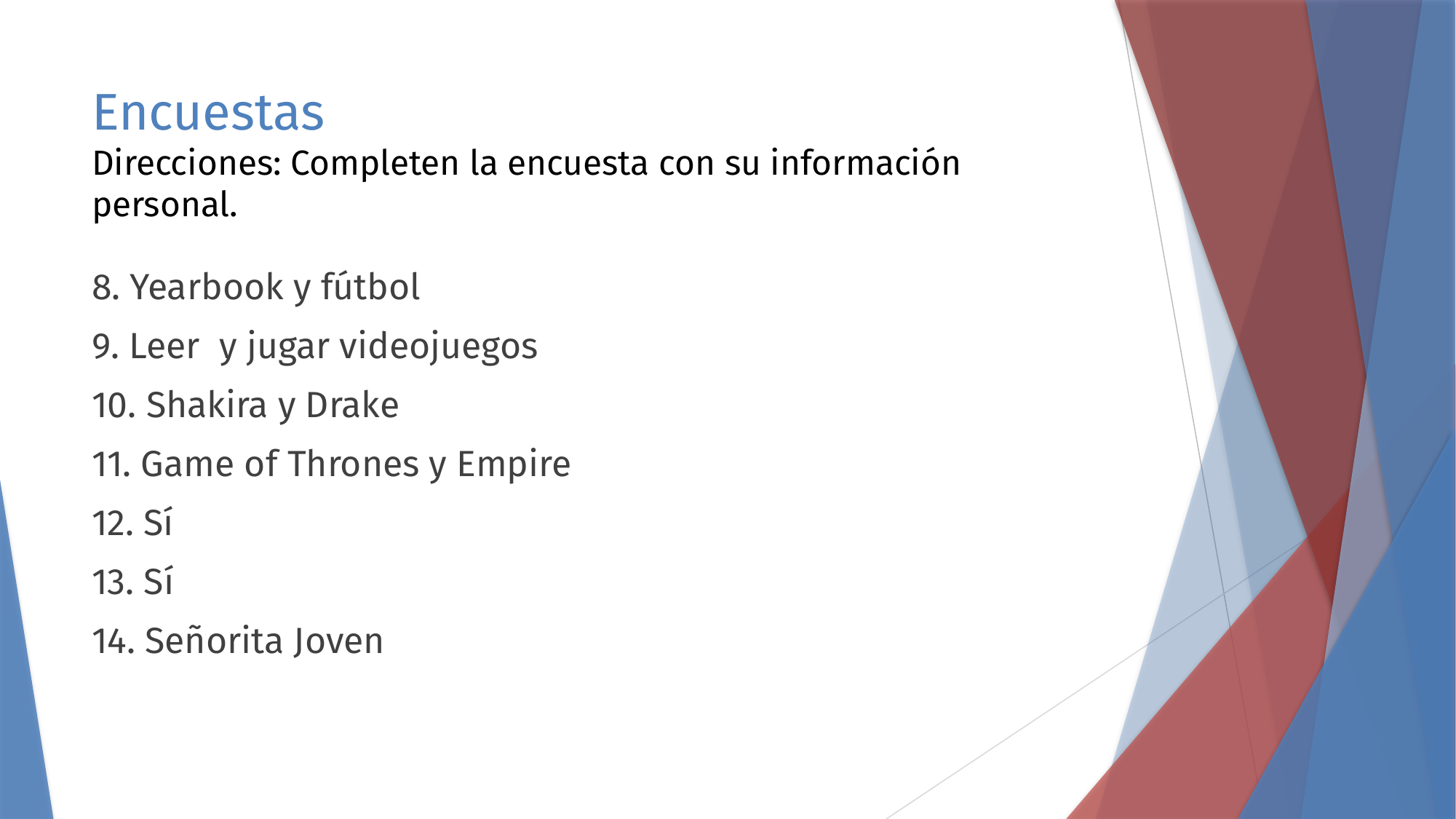

# Encuestas Direcciones: Completen la encuesta con su información personal.
8. Yearbook y fútbol
9. Leer  y jugar videojuegos
10. Shakira y Drake
11. Game of Thrones y Empire
12. Sí
13. Sí
14. Señorita Joven